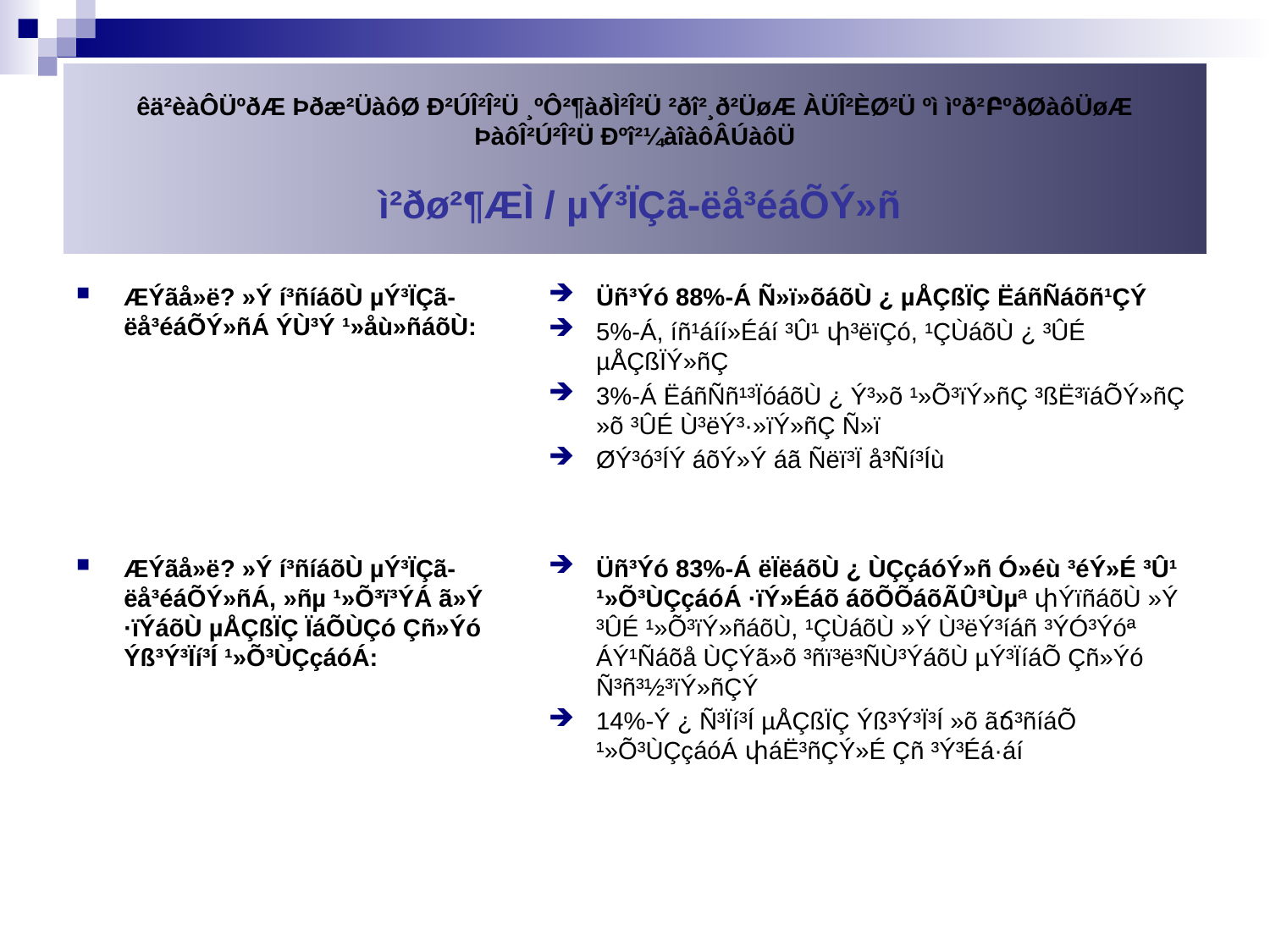

# êä²èàÔÜºðÆ Þðæ²ÜàôØ Ð²ÚÎ²Î²Ü ¸ºÔ²¶àðÌ²Î²Ü ²ðî²¸ð²ÜøÆ ÀÜÎ²ÈØ²Ü ºì ìºð²ԲºðØàôÜøÆ ÞàôÎ²Ú²Î²Ü Ðºî²¼àîàôÂÚàôÜ ì²ðø²¶ÆÌ / µÝ³ÏÇã-ëå³éáÕÝ»ñ
ÆÝãå»ë? »Ý í³ñíáõÙ µÝ³ÏÇã-ëå³éáÕÝ»ñÁ ÝÙ³Ý ¹»åù»ñáõÙ:

ÆÝãå»ë? »Ý í³ñíáõÙ µÝ³ÏÇã-ëå³éáÕÝ»ñÁ, »ñµ ¹»Õ³ï³ÝÁ ã»Ý ·ïÝáõÙ µÅÇßÏÇ ÏáÕÙÇó Çñ»Ýó Ýß³Ý³Ïí³Í ¹»Õ³ÙÇçáóÁ:
Üñ³Ýó 88%-Á Ñ»ï»õáõÙ ¿ µÅÇßÏÇ ËáñÑáõñ¹ÇÝ
5%-Á, íñ¹áíí»Éáí ³Û¹ փ³ëïÇó, ¹ÇÙáõÙ ¿ ³ÛÉ µÅÇßÏÝ»ñÇ
3%-Á ËáñÑñ¹³ÏóáõÙ ¿ Ý³»õ ¹»Õ³ïÝ»ñÇ ³ßË³ïáÕÝ»ñÇ »õ ³ÛÉ Ù³ëÝ³·»ïÝ»ñÇ Ñ»ï
ØÝ³ó³ÍÝ áõÝ»Ý áã Ñëï³Ï å³Ñí³Íù

Üñ³Ýó 83%-Á ëÏëáõÙ ¿ ÙÇçáóÝ»ñ Ó»éù ³éÝ»É ³Û¹ ¹»Õ³ÙÇçáóÁ ·ïÝ»Éáõ áõÕÕáõÃÛ³Ùµª փÝïñáõÙ »Ý ³ÛÉ ¹»Õ³ïÝ»ñáõÙ, ¹ÇÙáõÙ »Ý Ù³ëÝ³íáñ ³ÝÓ³Ýóª  ÁÝ¹Ñáõå ÙÇÝã»õ ³ñï³ë³ÑÙ³ÝáõÙ µÝ³ÏíáÕ Çñ»Ýó Ñ³ñ³½³ïÝ»ñÇÝ
14%-Ý ¿ Ñ³Ïí³Í µÅÇßÏÇ Ýß³Ý³Ï³Í »õ ãճ³ñíáÕ ¹»Õ³ÙÇçáóÁ փáË³ñÇÝ»É Çñ ³Ý³Éá·áí